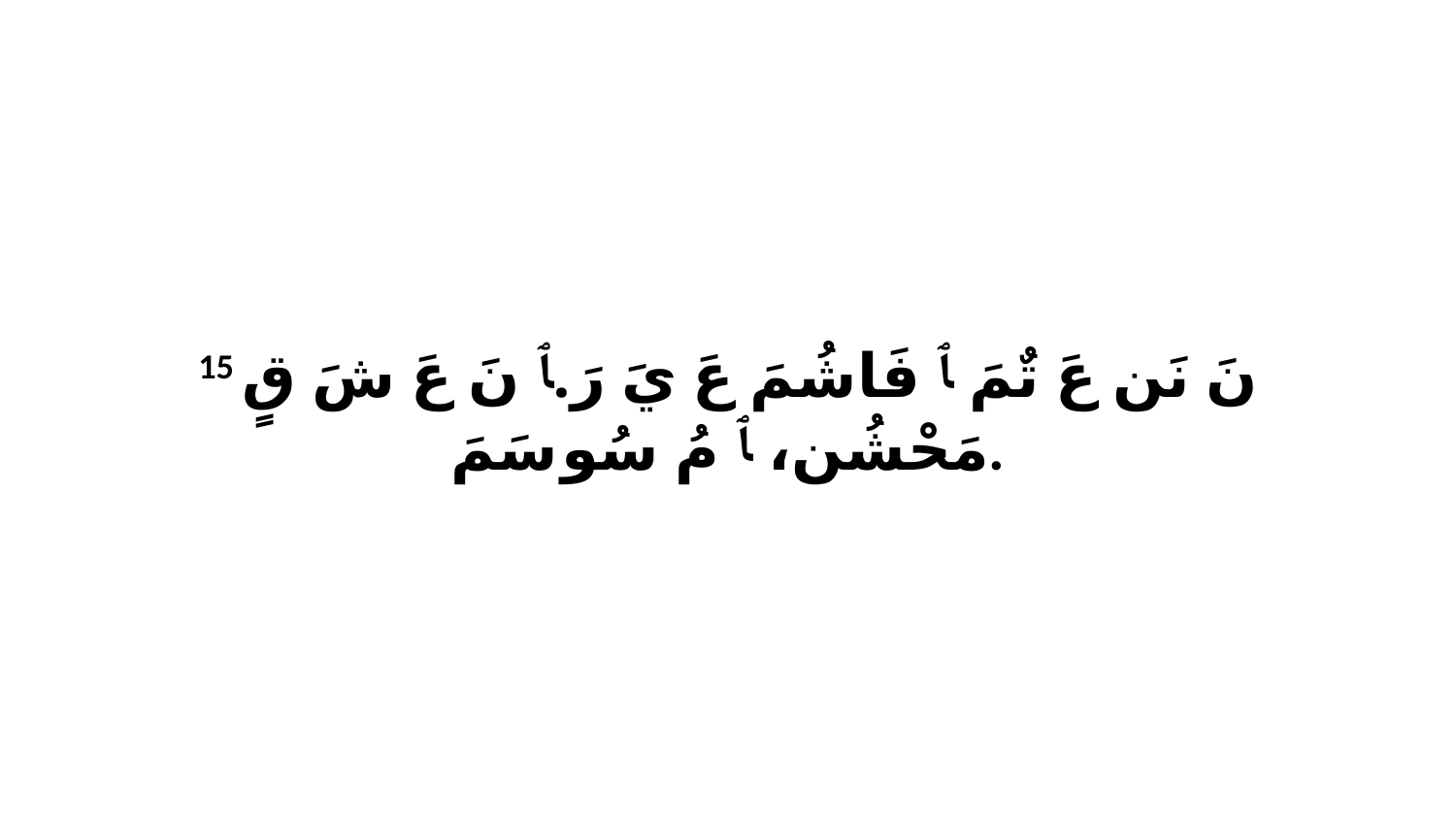

15 نَ نَن عَ تٌمَ ﭑ فَاشُمَ عَ يَ رَ.ﭑ نَ عَ شَ قٍ مَحْشُن، ﭑ مُ سُو سَمَ.